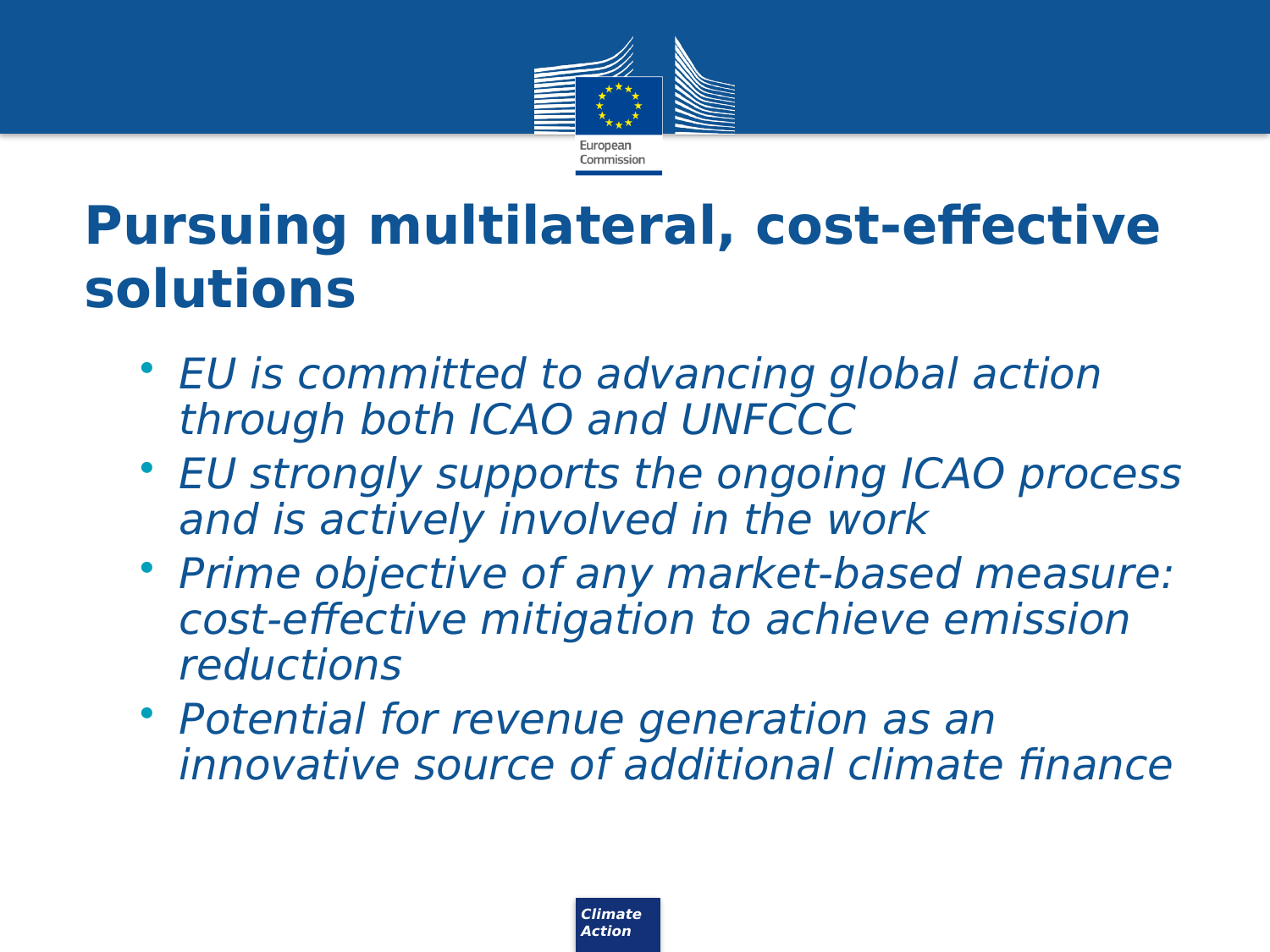

# Pursuing multilateral, cost-effective solutions
EU is committed to advancing global action through both ICAO and UNFCCC
EU strongly supports the ongoing ICAO process and is actively involved in the work
Prime objective of any market-based measure: cost-effective mitigation to achieve emission reductions
Potential for revenue generation as an innovative source of additional climate finance